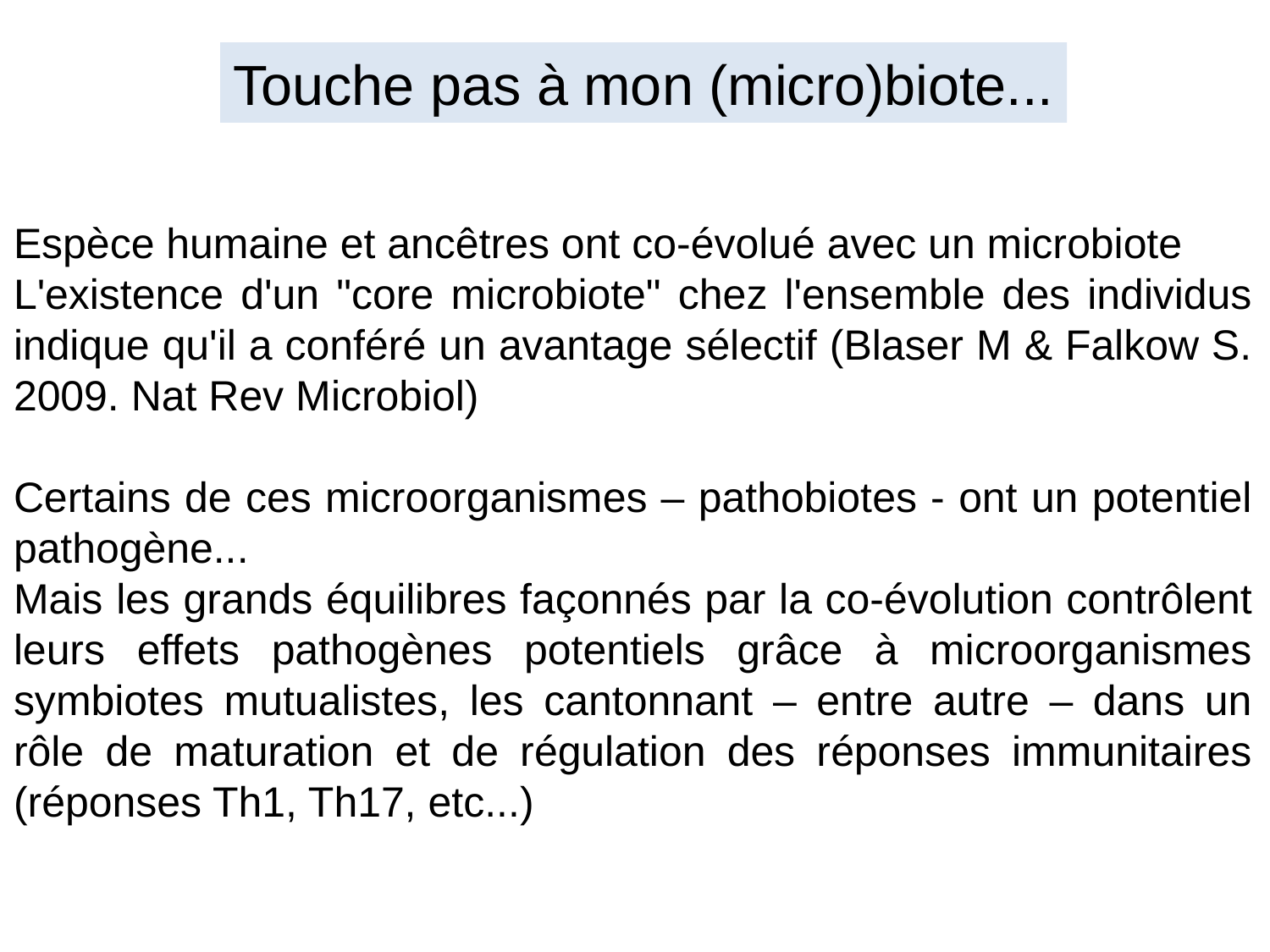

Touche pas à mon (micro)biote...
Espèce humaine et ancêtres ont co-évolué avec un microbiote
L'existence d'un "core microbiote" chez l'ensemble des individus indique qu'il a conféré un avantage sélectif (Blaser M & Falkow S. 2009. Nat Rev Microbiol)

Certains de ces microorganismes – pathobiotes - ont un potentiel pathogène...
Mais les grands équilibres façonnés par la co-évolution contrôlent leurs effets pathogènes potentiels grâce à microorganismes symbiotes mutualistes, les cantonnant – entre autre – dans un rôle de maturation et de régulation des réponses immunitaires (réponses Th1, Th17, etc...)